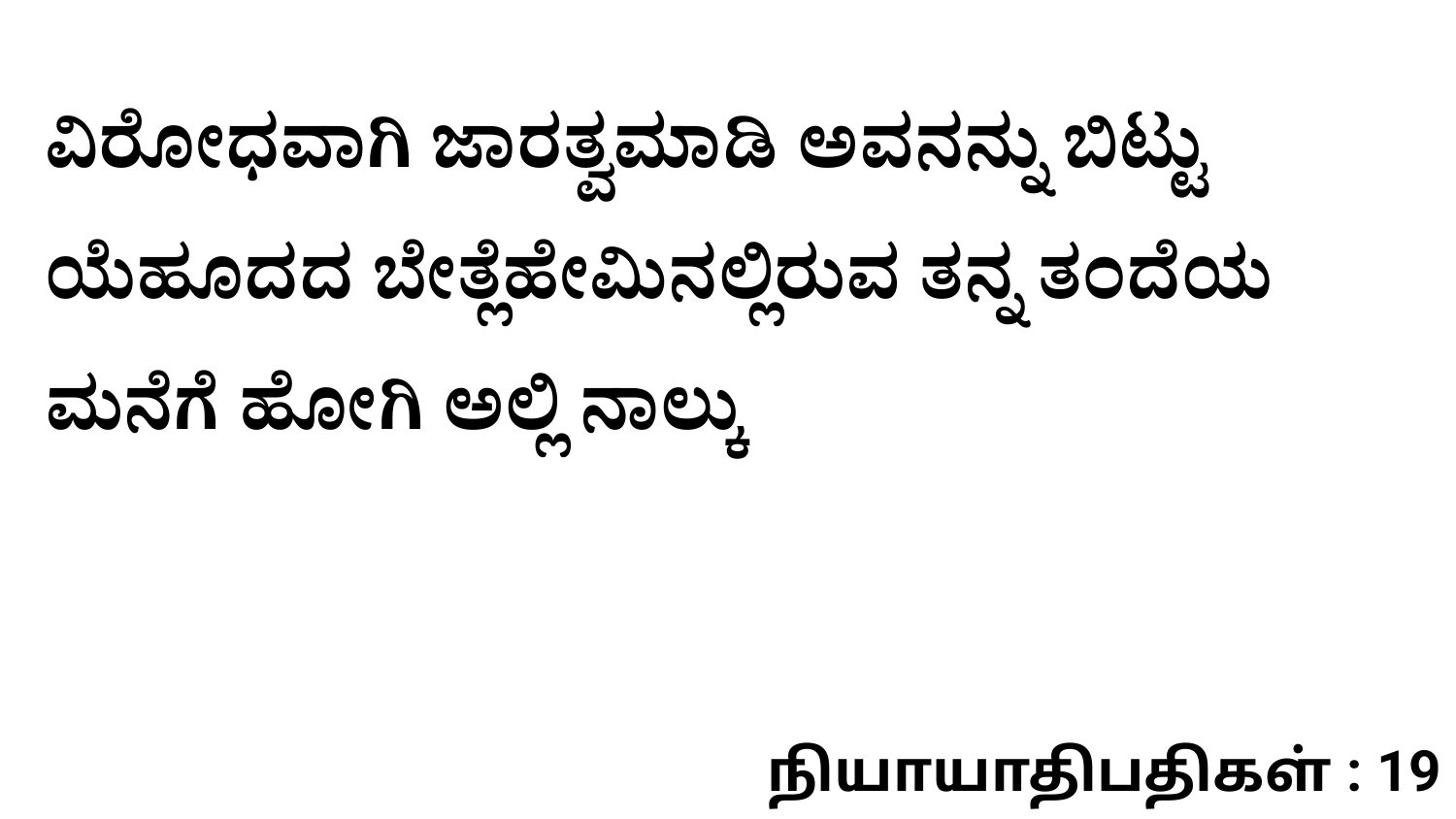

ವಿರೋಧವಾಗಿ ಜಾರತ್ವಮಾಡಿ ಅವನನ್ನು ಬಿಟ್ಟು ಯೆಹೂದದ ಬೇತ್ಲೆಹೇಮಿನಲ್ಲಿರುವ ತನ್ನ ತಂದೆಯ ಮನೆಗೆ ಹೋಗಿ ಅಲ್ಲಿ ನಾಲ್ಕು
நியாயாதிபதிகள் : 19